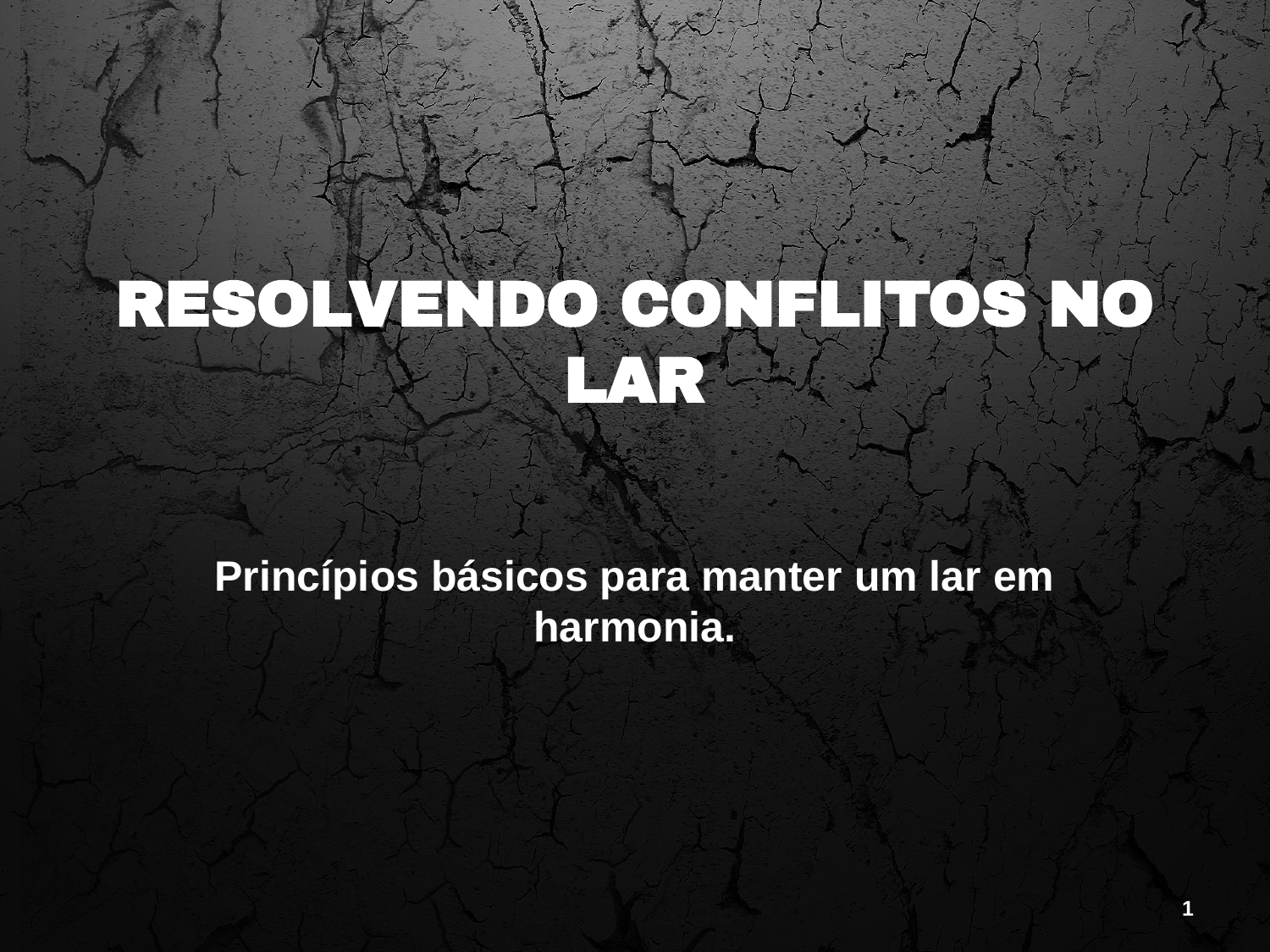

# RESOLVENDO CONFLITOS NO LAR
Princípios básicos para manter um lar em harmonia.
1